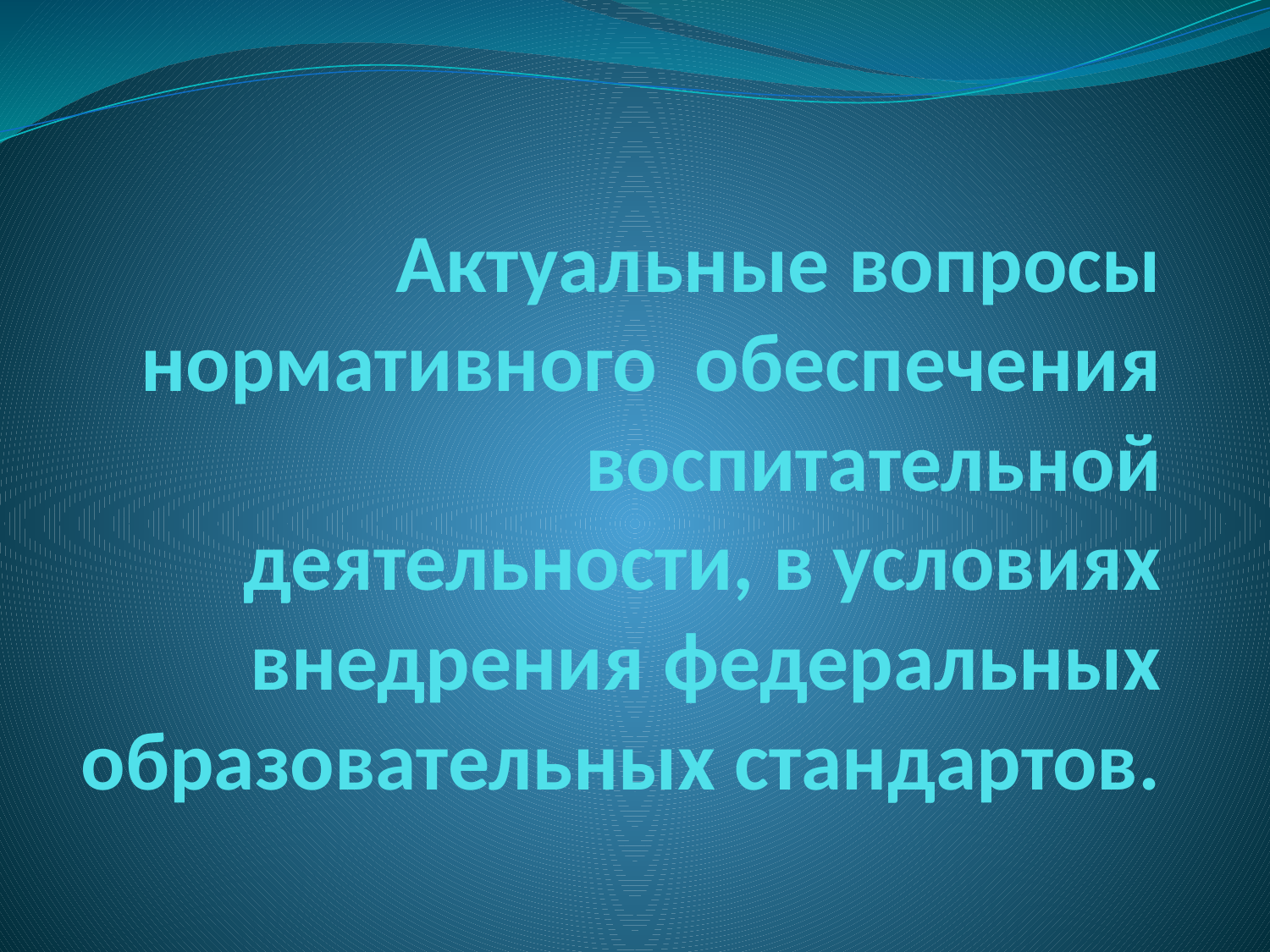

# Актуальные вопросы нормативного  обеспечения воспитательной деятельности, в условиях внедрения федеральных образовательных стандартов.